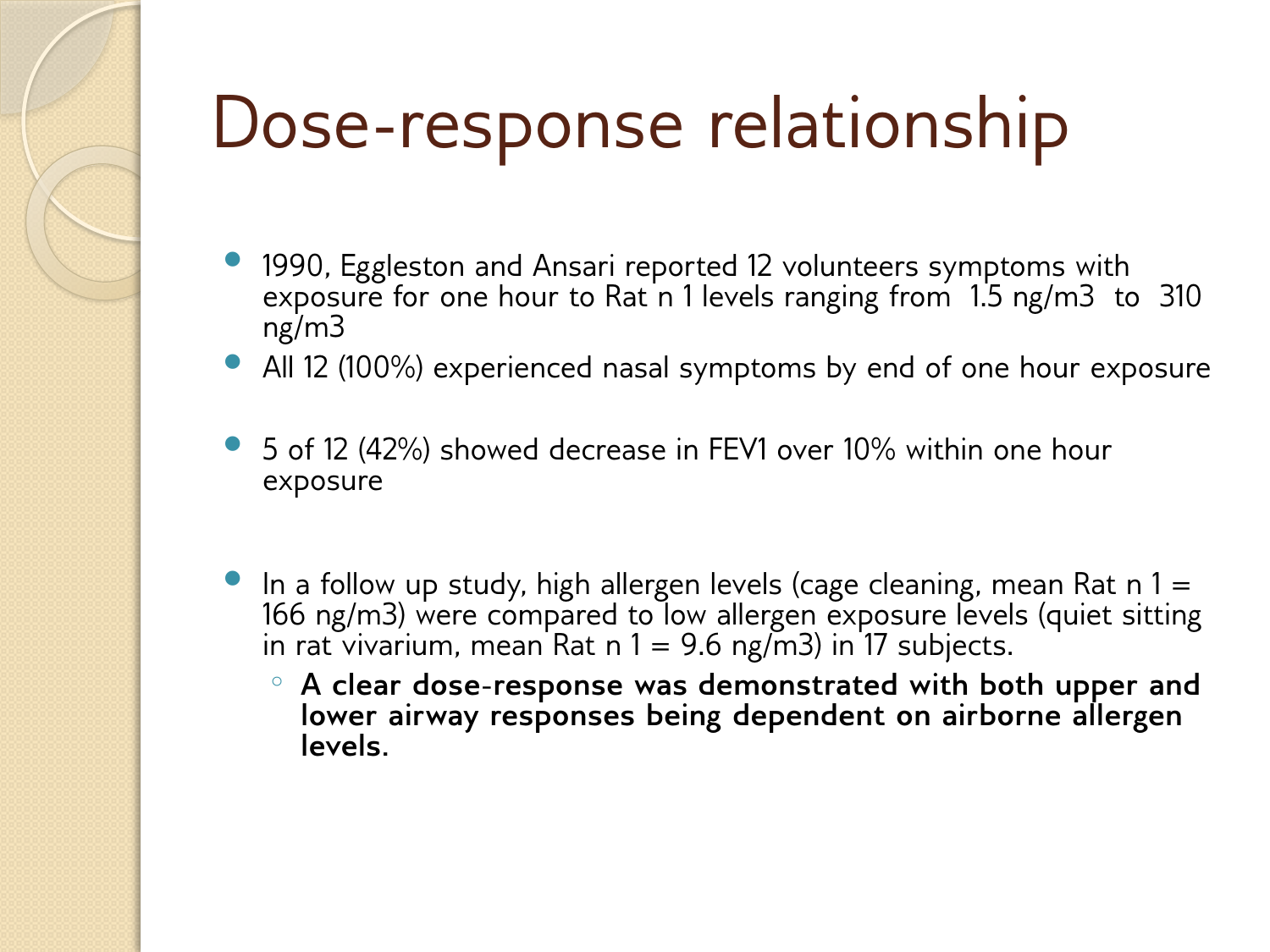

# Dose-response relationship

1990, Eggleston and Ansari reported 12 volunteers symptoms with exposure for one hour to Rat n 1 levels ranging from  1.5 ng/m3  to  310 ng/m3
All 12 (100%) experienced nasal symptoms by end of one hour exposure

5 of 12 (42%) showed decrease in FEV1 over 10% within one hour exposure

In a follow up study, high allergen levels (cage cleaning, mean Rat n 1 = 166 ng/m3) were compared to low allergen exposure levels (quiet sitting in rat vivarium, mean Rat n 1 = 9.6 ng/m3) in 17 subjects.
A clear dose-response was demonstrated with both upper and lower airway responses being dependent on airborne allergen levels.